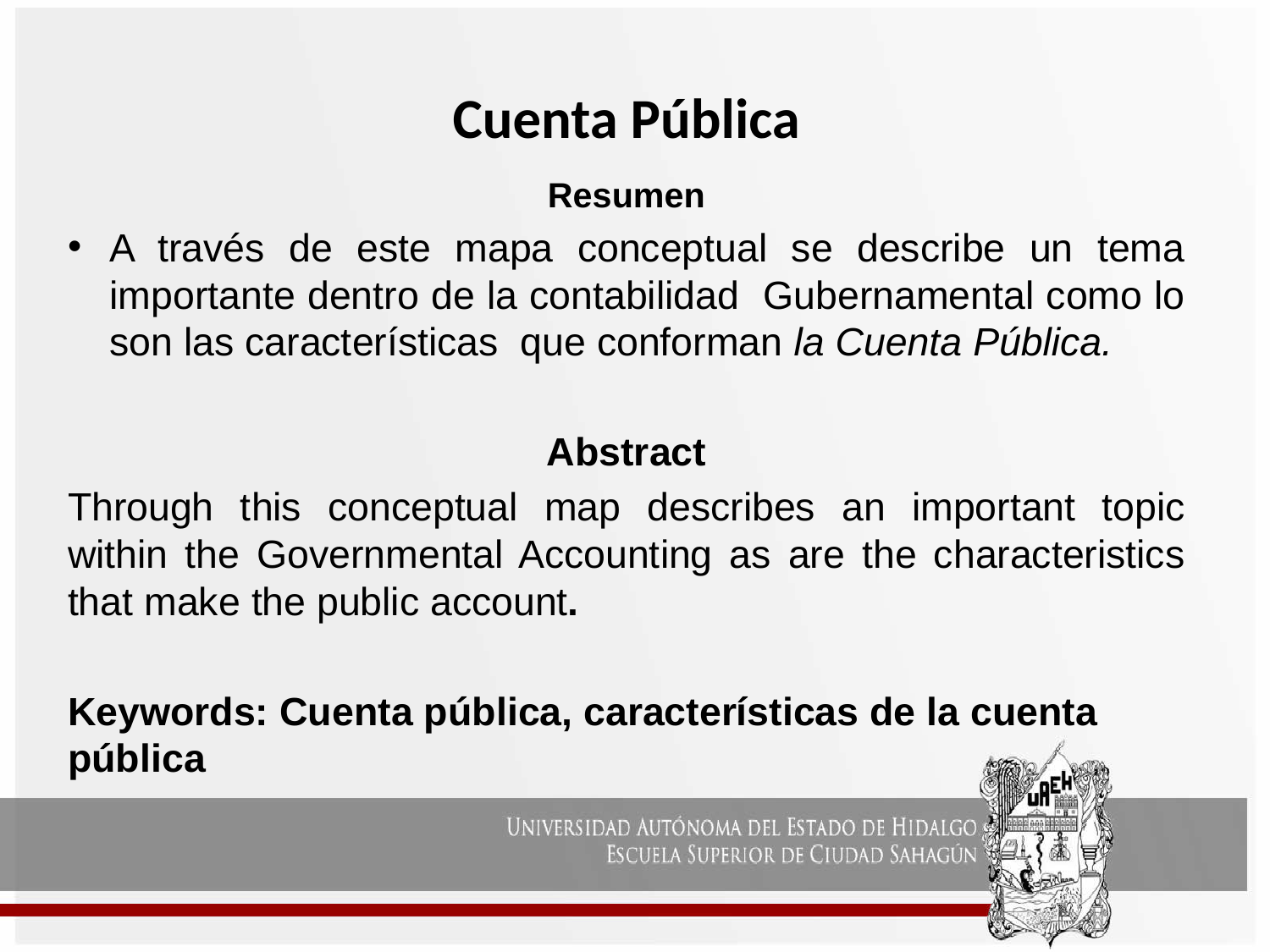

# Cuenta Pública
Resumen
A través de este mapa conceptual se describe un tema importante dentro de la contabilidad  Gubernamental como lo son las características  que conforman la Cuenta Pública.

Abstract
Through this conceptual map describes an important topic within the Governmental Accounting as are the characteristics that make the public account.

Keywords: Cuenta pública, características de la cuenta pública